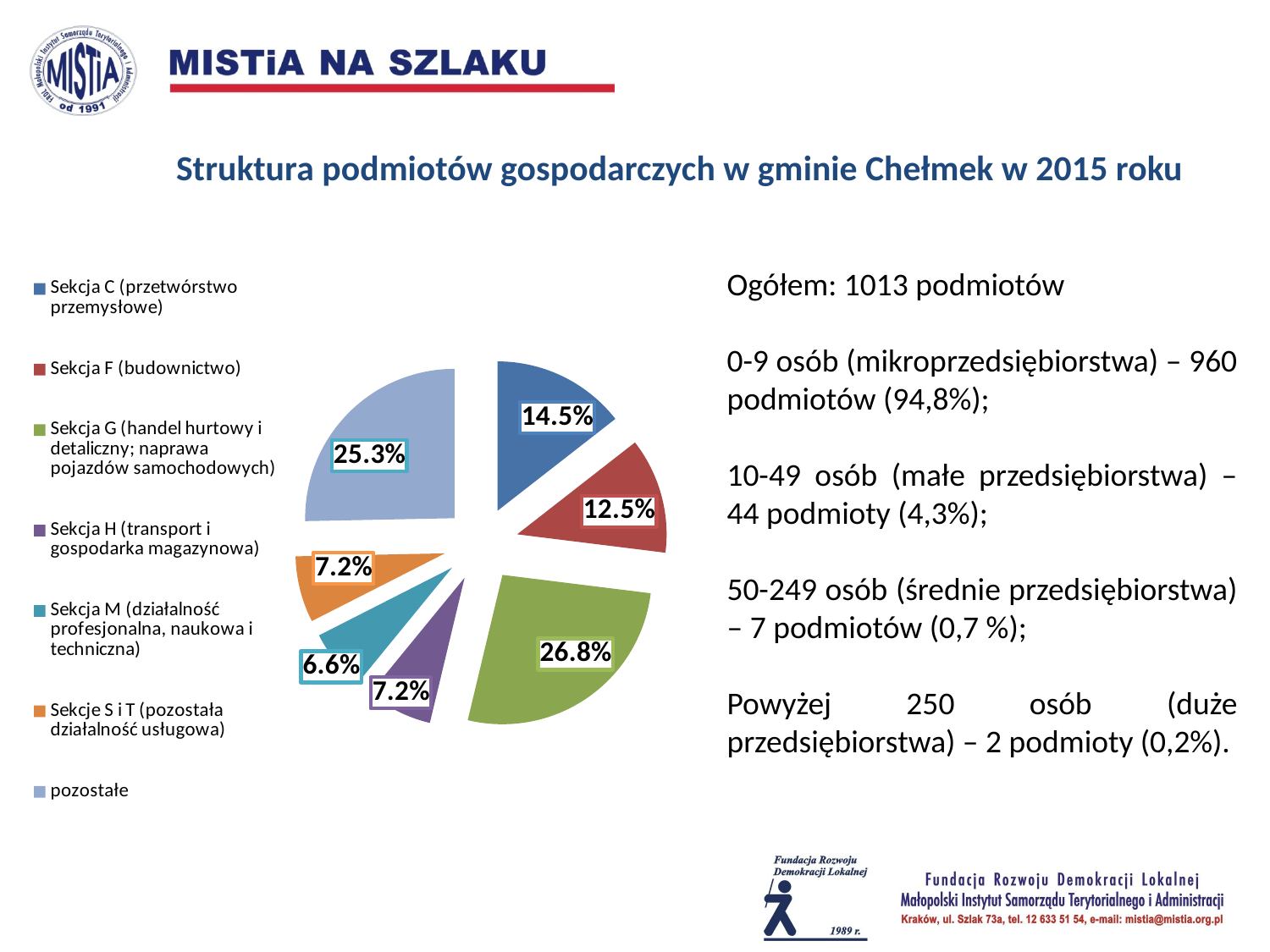

Struktura podmiotów gospodarczych w gminie Chełmek w 2015 roku

### Chart

| Category |  |
|---|---|
| Sekcja C (przetwórstwo przemysłowe) | 0.14451988360814744 |
| Sekcja F (budownictwo) | 0.1251212415130941 |
| Sekcja G (handel hurtowy i detaliczny; naprawa pojazdów samochodowych) | 0.2677012609117361 |
| Sekcja H (transport i gospodarka magazynowa) | 0.07177497575169738 |
| Sekcja M (działalność profesjonalna, naukowa i techniczna) | 0.06595538312318137 |
| Sekcje S i T (pozostała działalność usługowa) | 0.07177497575169738 |
| pozostałe | 0.25315227934044676 |
Ogółem: 1013 podmiotów

0-9 osób (mikroprzedsiębiorstwa) – 960 podmiotów (94,8%);

10-49 osób (małe przedsiębiorstwa) – 44 podmioty (4,3%);

50-249 osób (średnie przedsiębiorstwa) – 7 podmiotów (0,7 %);

Powyżej 250 osób (duże przedsiębiorstwa) – 2 podmioty (0,2%).